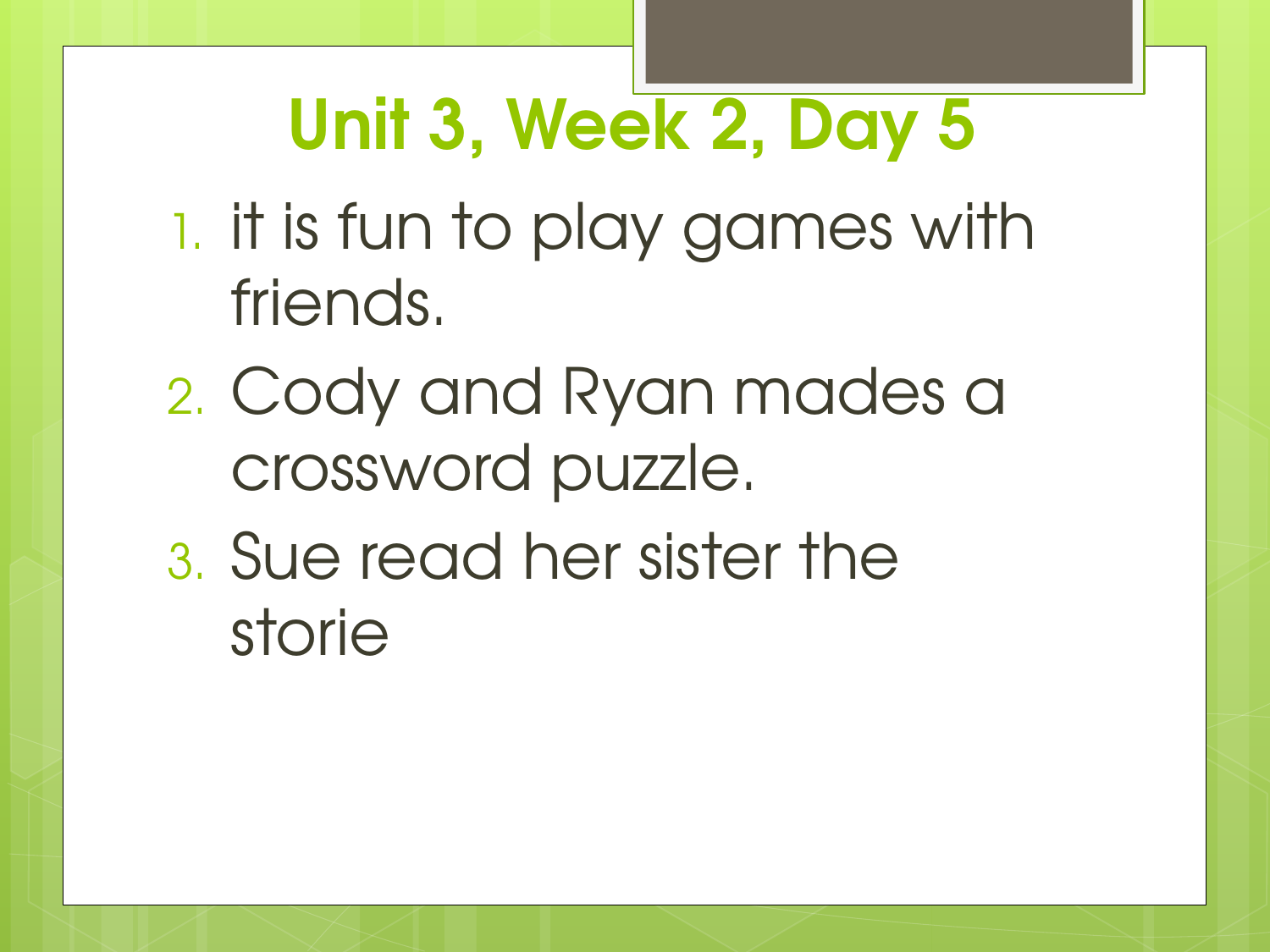

# Unit 3, Week 2, Day 5
it is fun to play games with friends.
Cody and Ryan mades a crossword puzzle.
Sue read her sister the storie